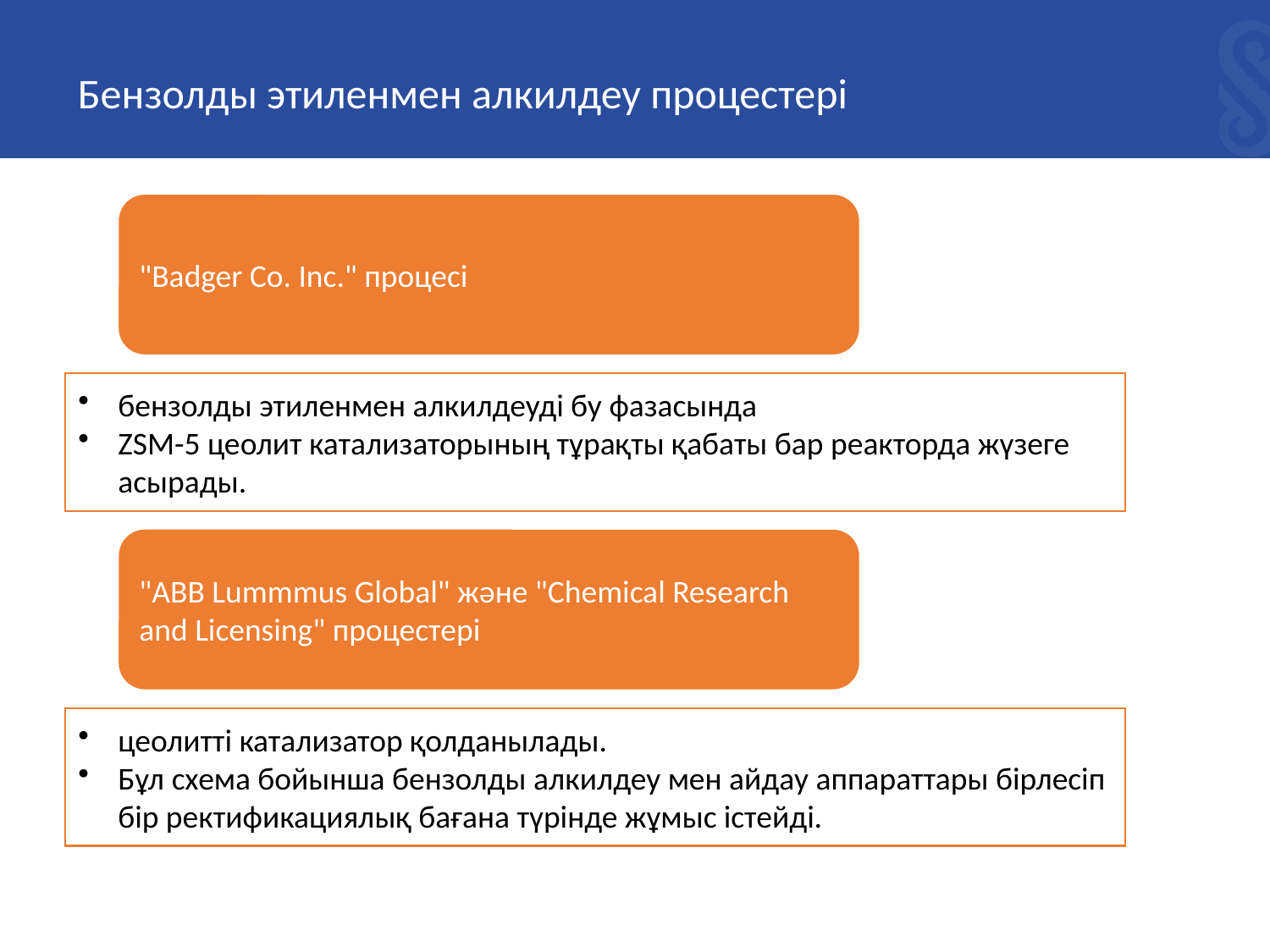

# Бензолды этиленмен алкилдеу процестері
"Badger Co. Inc." процесі
"ABB Lummmus Global" және "Chemical Research and Licensing" процестері
цеолитті катализатор қолданылады.
бензолды этиленмен алкилдеуді бу фазасында
ZSM-5 цеолит катализаторының тұрақты қабаты бар реакторда жүзеге асырады.
Бұл схема бойынша бензолды алкилдеу мен айдау аппараттары бірлесіп бір ректификациялық бағана түрінде жұмыс істейді.